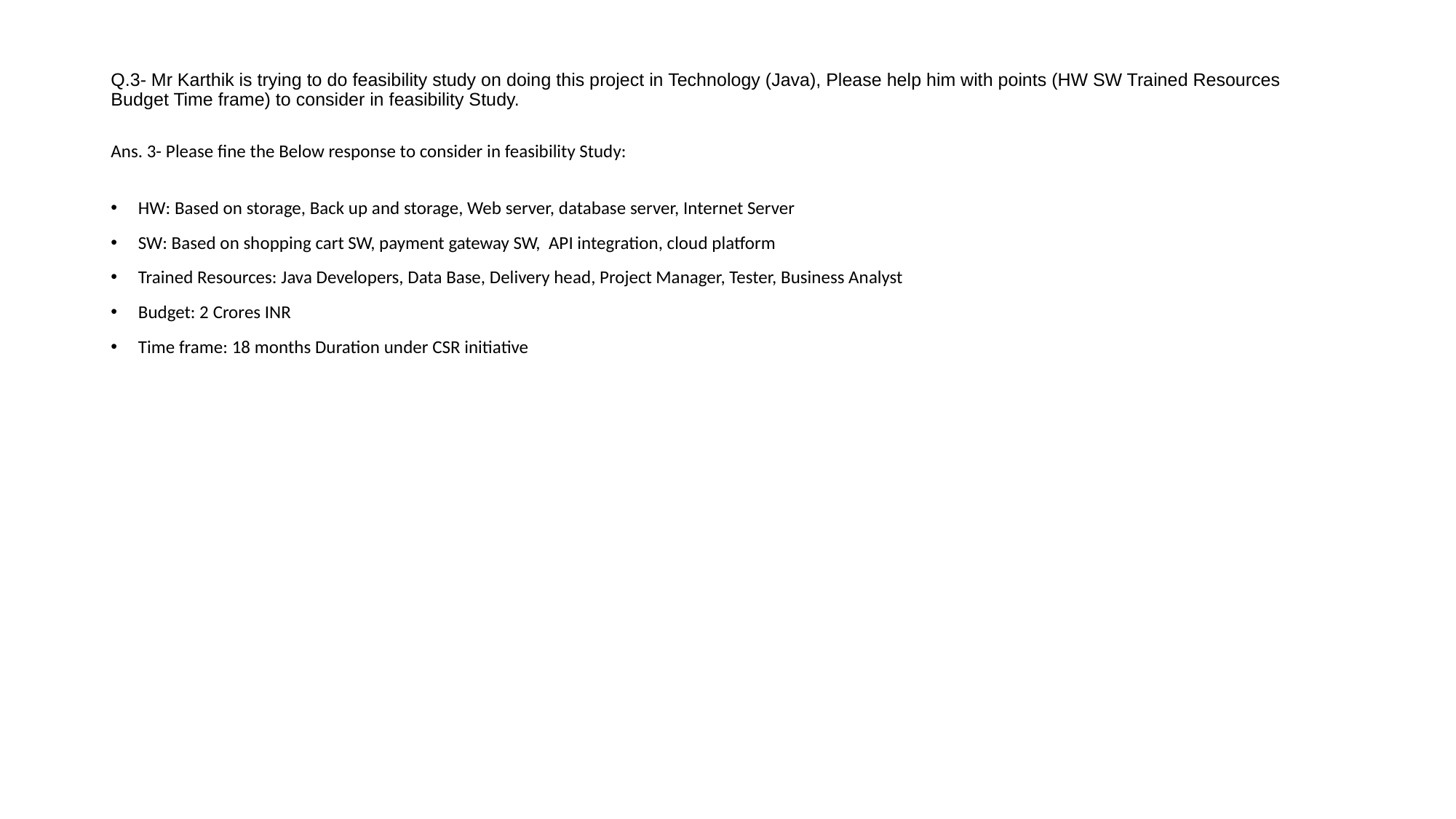

# Q.3- Mr Karthik is trying to do feasibility study on doing this project in Technology (Java), Please help him with points (HW SW Trained Resources Budget Time frame) to consider in feasibility Study.
Ans. 3- Please fine the Below response to consider in feasibility Study:
HW: Based on storage, Back up and storage, Web server, database server, Internet Server
SW: Based on shopping cart SW, payment gateway SW,  API integration, cloud platform
Trained Resources: Java Developers, Data Base, Delivery head, Project Manager, Tester, Business Analyst
Budget: 2 Crores INR
Time frame: 18 months Duration under CSR initiative